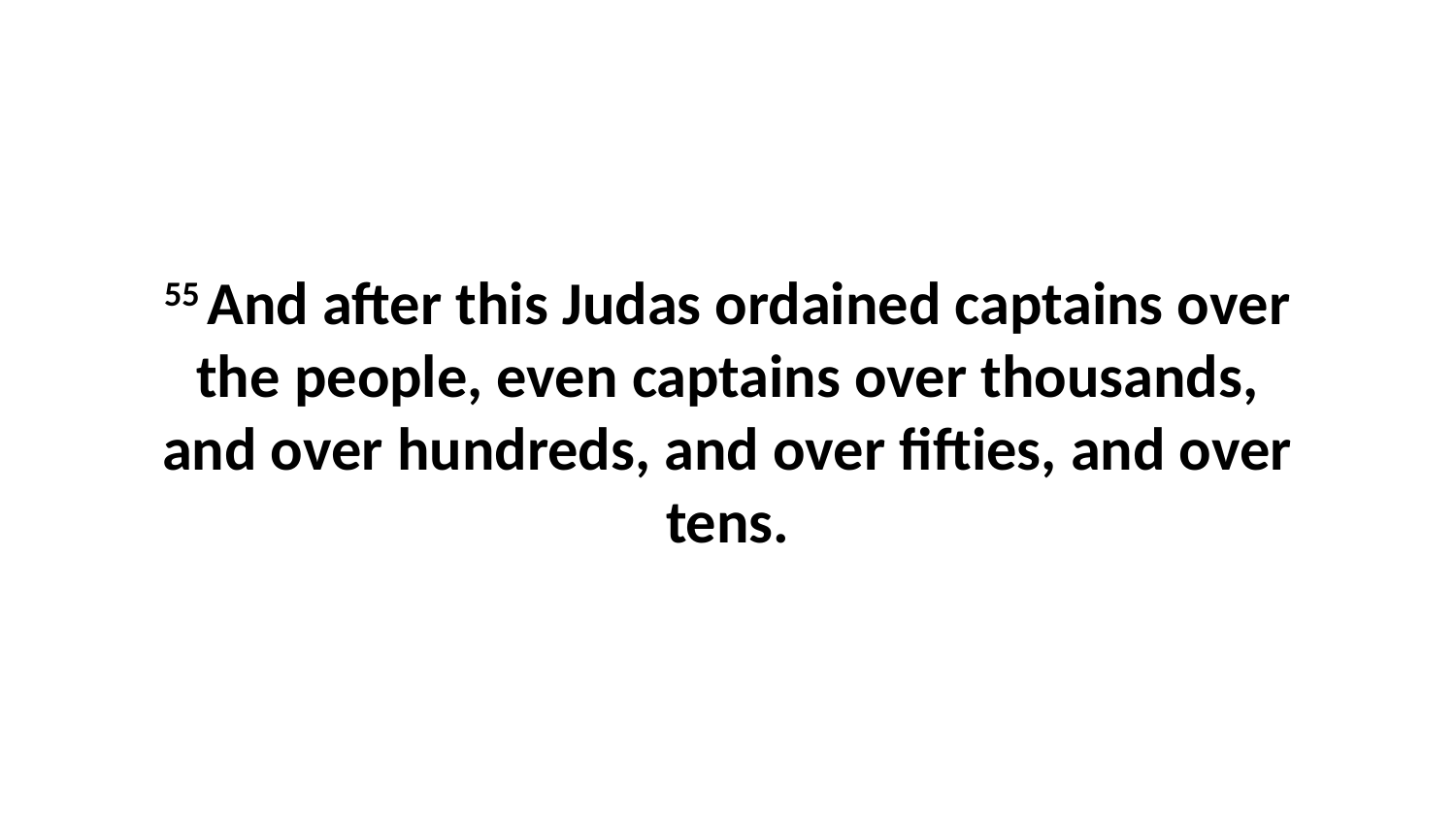

55 And after this Judas ordained captains over the people, even captains over thousands, and over hundreds, and over fifties, and over tens.